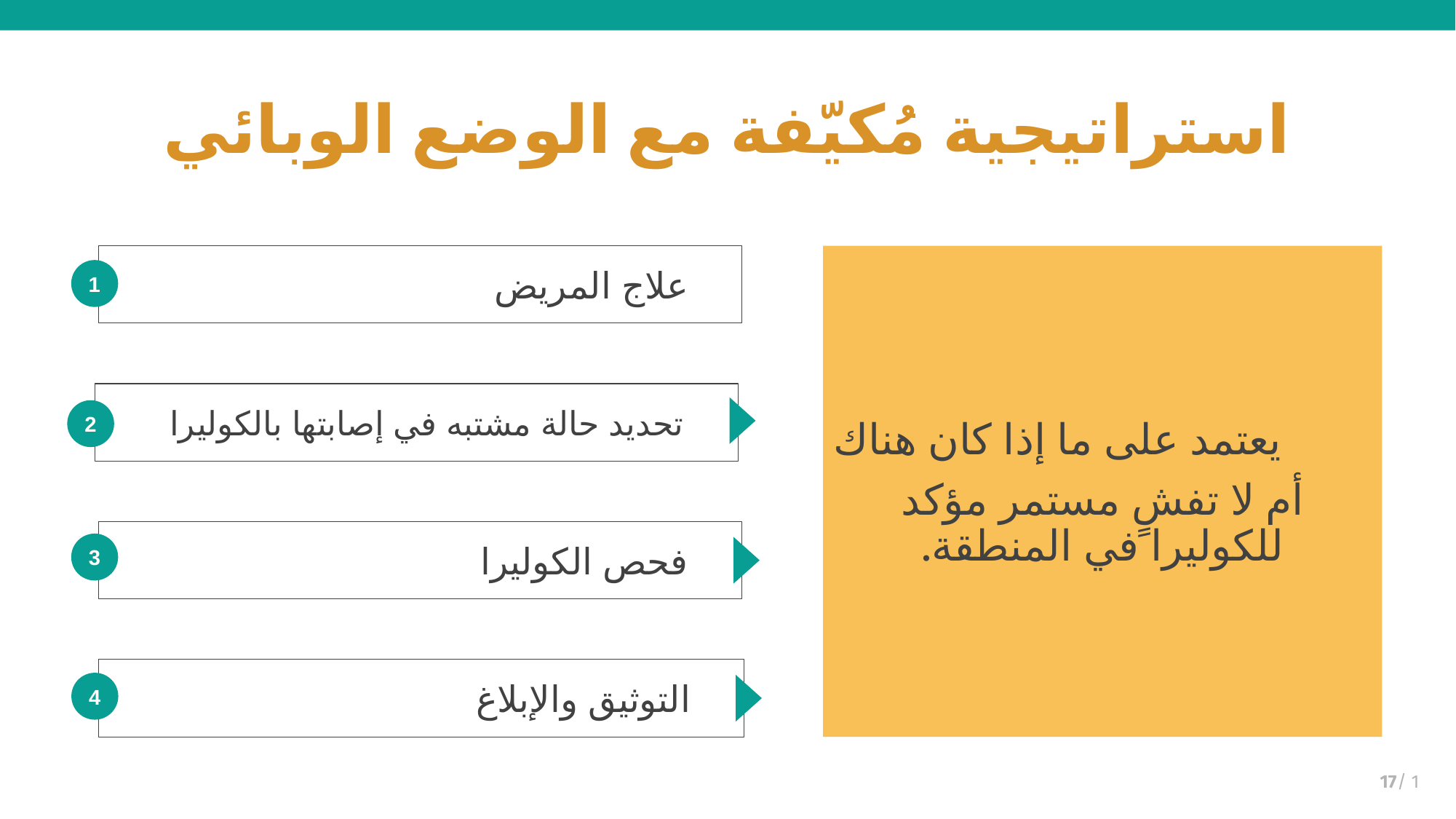

# استراتيجية مُكيّفة مع الوضع الوبائي
علاج المريض
1
يعتمد على ما إذا كان هناك
أم لا تفشٍ مستمر مؤكد للكوليرا في المنطقة.
تحديد حالة مشتبه في إصابتها بالكوليرا
2

فحص الكوليرا
3

التوثيق والإبلاغ
4

1 /17